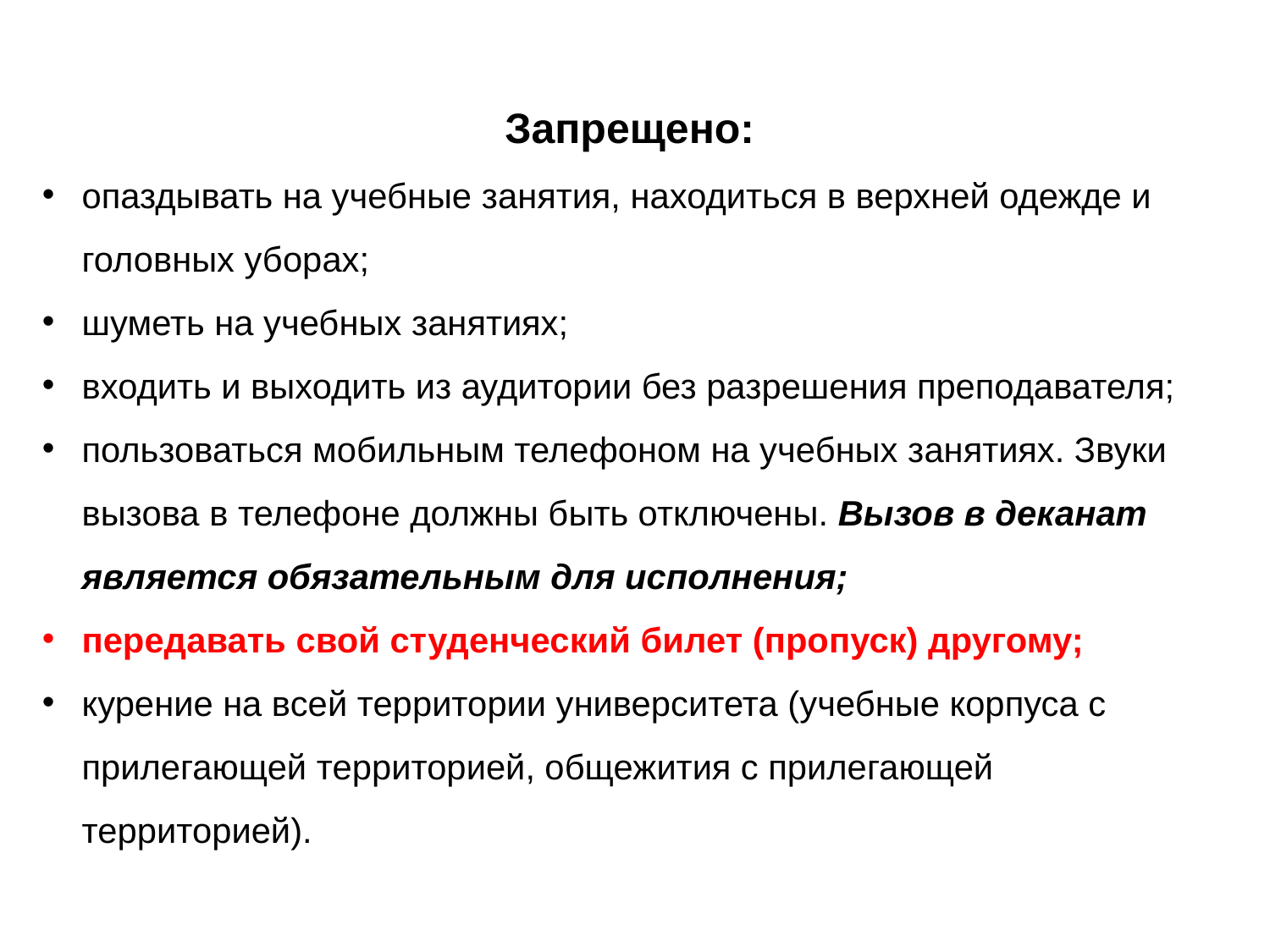

Запрещено:
опаздывать на учебные занятия, находиться в верхней одежде и головных уборах;
шуметь на учебных занятиях;
входить и выходить из аудитории без разрешения преподавателя;
пользоваться мобильным телефоном на учебных занятиях. Звуки вызова в телефоне должны быть отключены. Вызов в деканат является обязательным для исполнения;
передавать свой студенческий билет (пропуск) другому;
курение на всей территории университета (учебные корпуса с прилегающей территорией, общежития с прилегающей территорией).